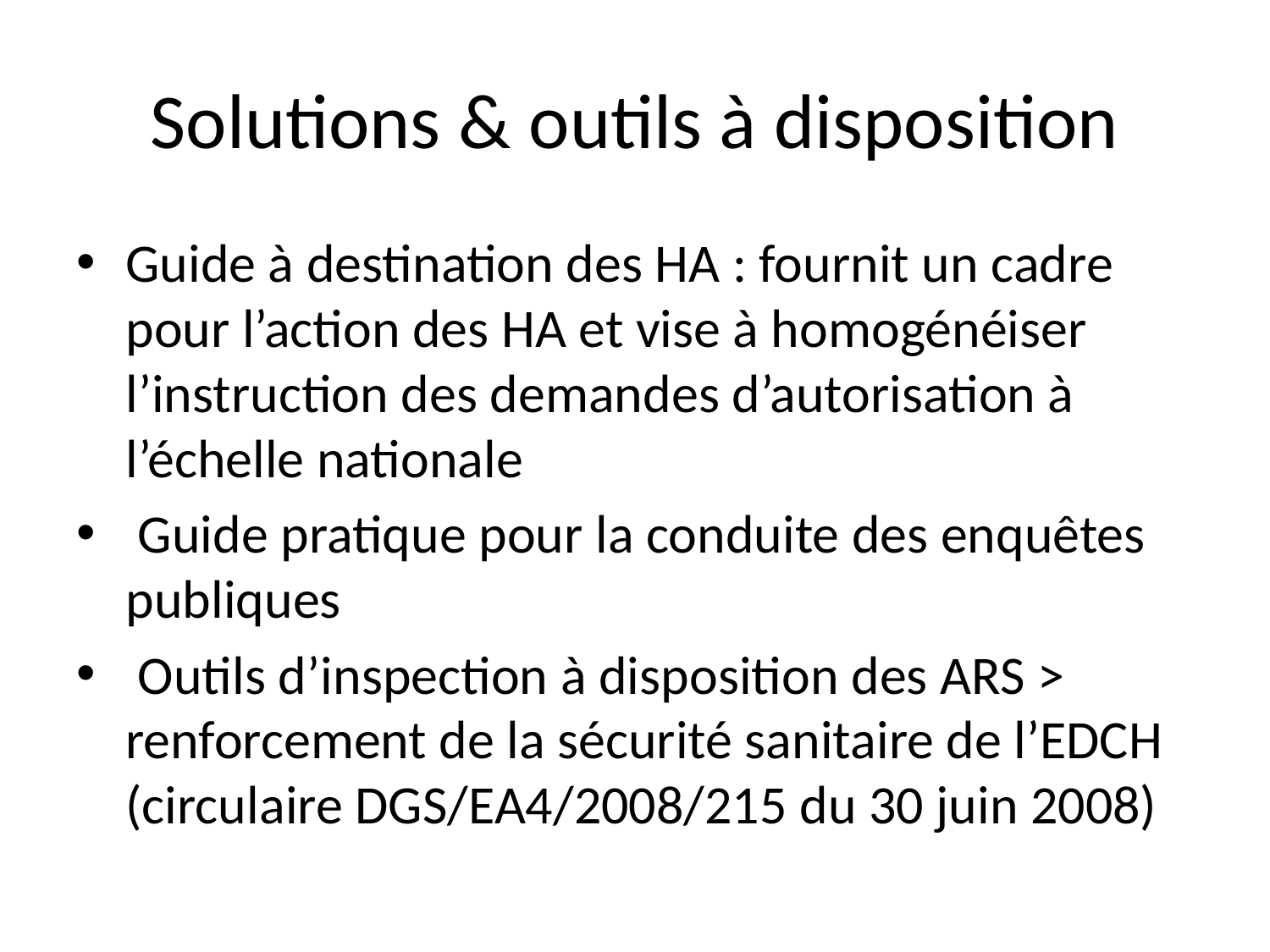

# Solutions & outils à disposition
Guide à destination des HA : fournit un cadre pour l’action des HA et vise à homogénéiser l’instruction des demandes d’autorisation à l’échelle nationale
 Guide pratique pour la conduite des enquêtes publiques
 Outils d’inspection à disposition des ARS > renforcement de la sécurité sanitaire de l’EDCH (circulaire DGS/EA4/2008/215 du 30 juin 2008)